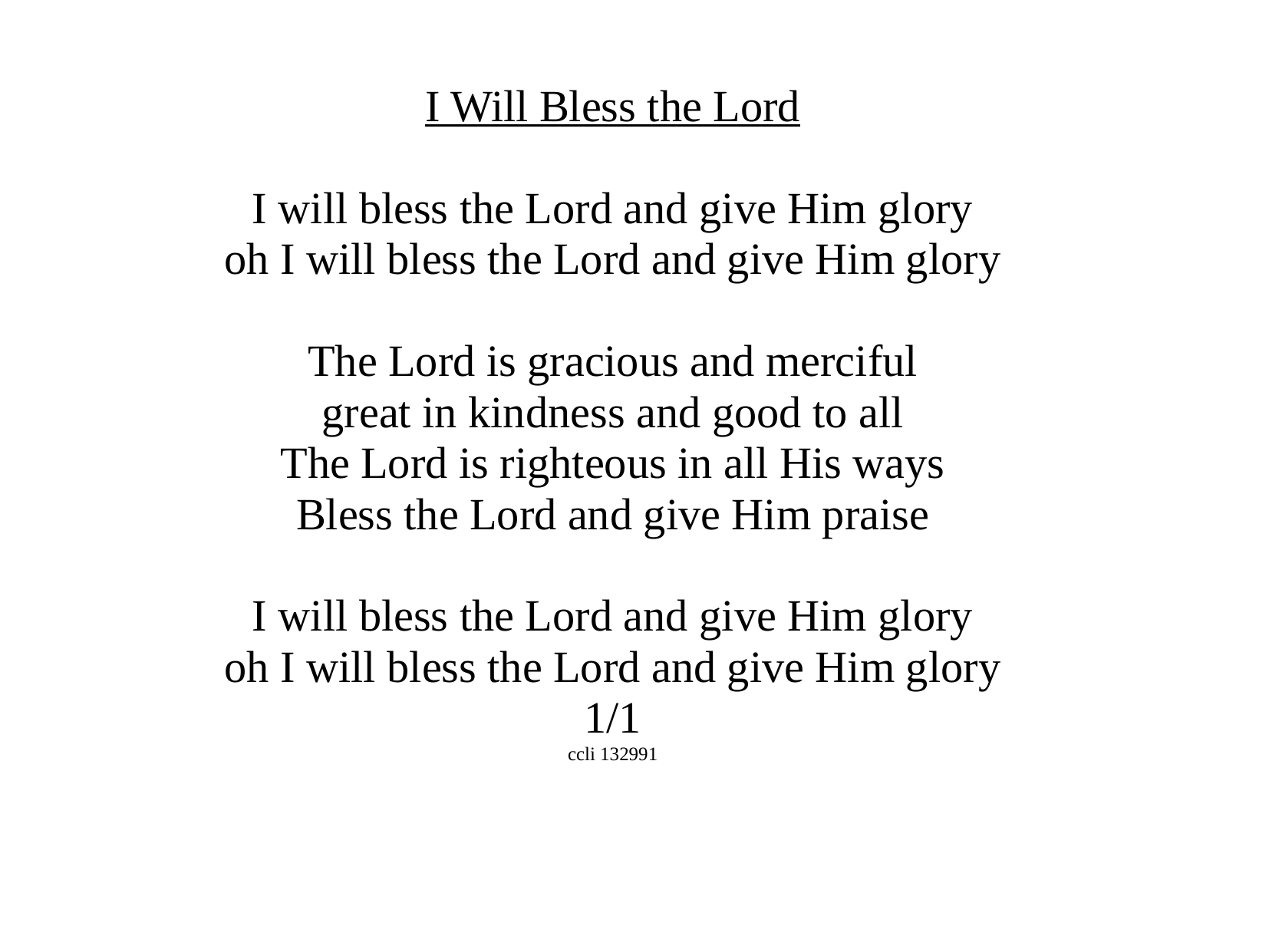

I Will Bless the Lord

I will bless the Lord and give Him glory
oh I will bless the Lord and give Him glory

The Lord is gracious and merciful
great in kindness and good to all
The Lord is righteous in all His ways
Bless the Lord and give Him praise

I will bless the Lord and give Him glory
oh I will bless the Lord and give Him glory
1/1
ccli 132991